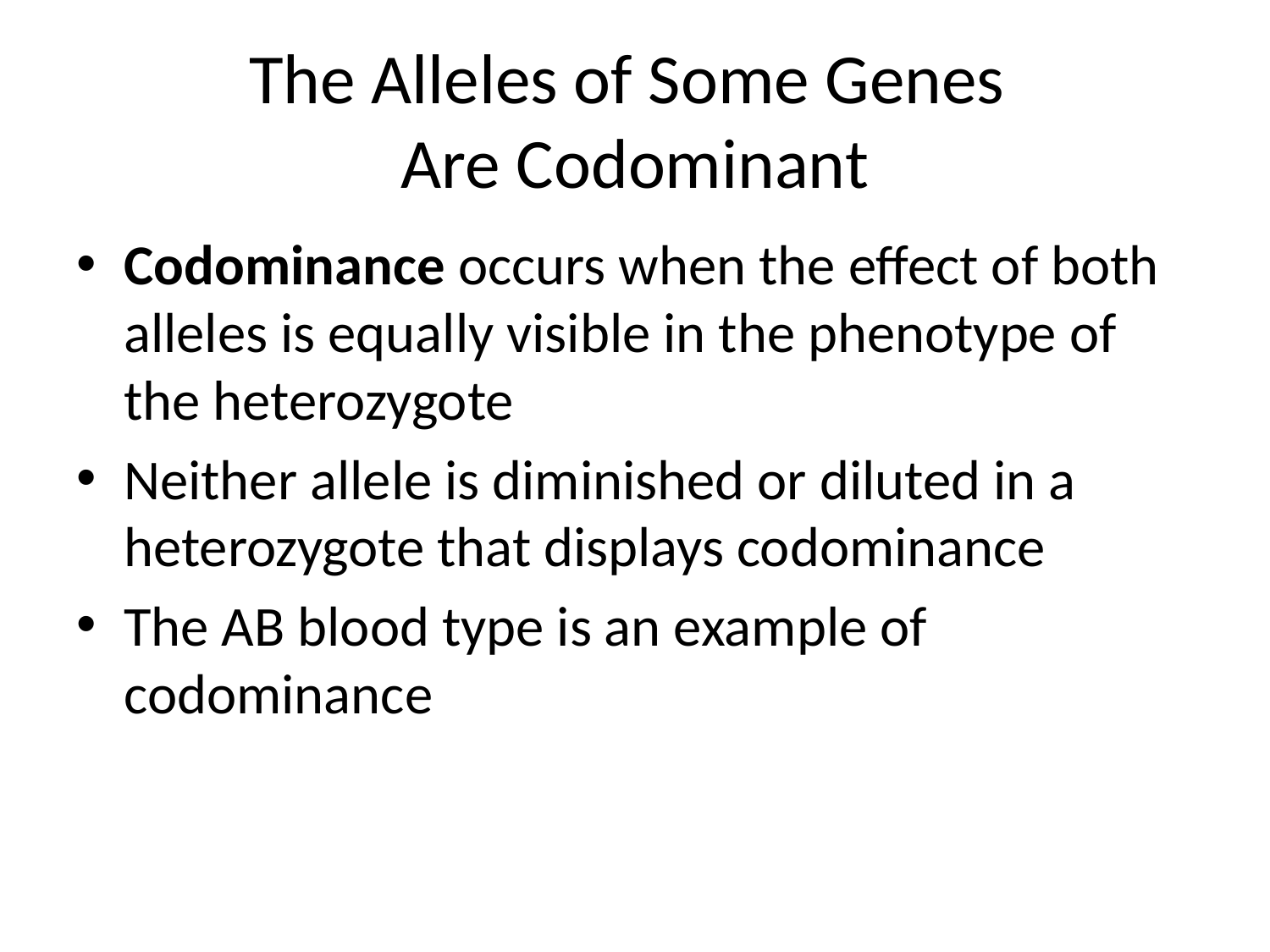

# The Alleles of Some Genes Are Codominant
Codominance occurs when the effect of both alleles is equally visible in the phenotype of the heterozygote
Neither allele is diminished or diluted in a heterozygote that displays codominance
The AB blood type is an example of codominance